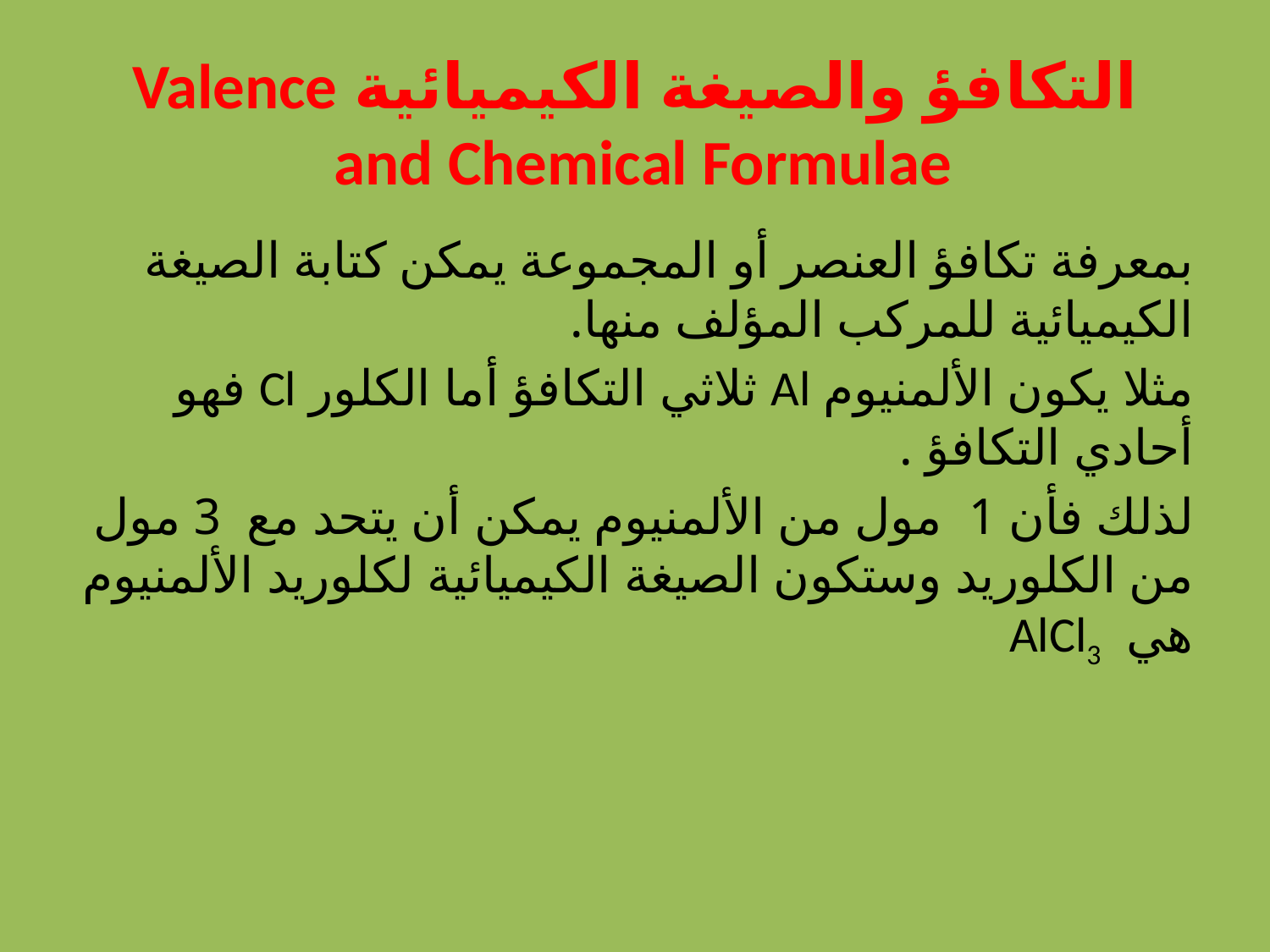

# التكافؤ والصيغة الكيميائية Valence and Chemical Formulae
بمعرفة تكافؤ العنصر أو المجموعة يمكن كتابة الصيغة الكيميائية للمركب المؤلف منها.
مثلا يكون الألمنيوم Al ثلاثي التكافؤ أما الكلور Cl فهو أحادي التكافؤ .
لذلك فأن 1  مول من الألمنيوم يمكن أن يتحد مع  3 مول  من الكلوريد وستكون الصيغة الكيميائية لكلوريد الألمنيوم هي  AlCl3